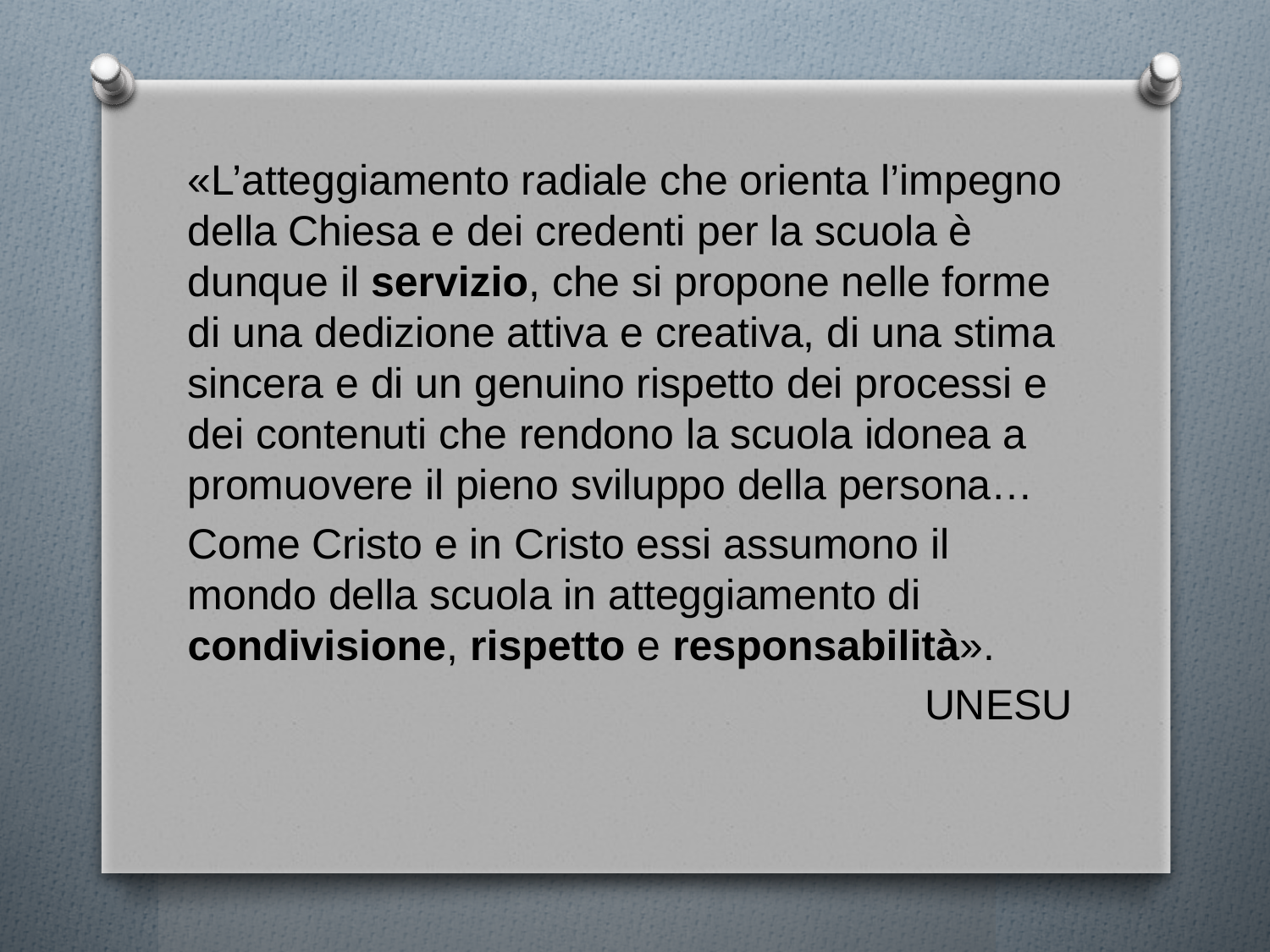

«L’atteggiamento radiale che orienta l’impegno della Chiesa e dei credenti per la scuola è dunque il servizio, che si propone nelle forme di una dedizione attiva e creativa, di una stima sincera e di un genuino rispetto dei processi e dei contenuti che rendono la scuola idonea a promuovere il pieno sviluppo della persona…
Come Cristo e in Cristo essi assumono il mondo della scuola in atteggiamento di condivisione, rispetto e responsabilità».
UNESU